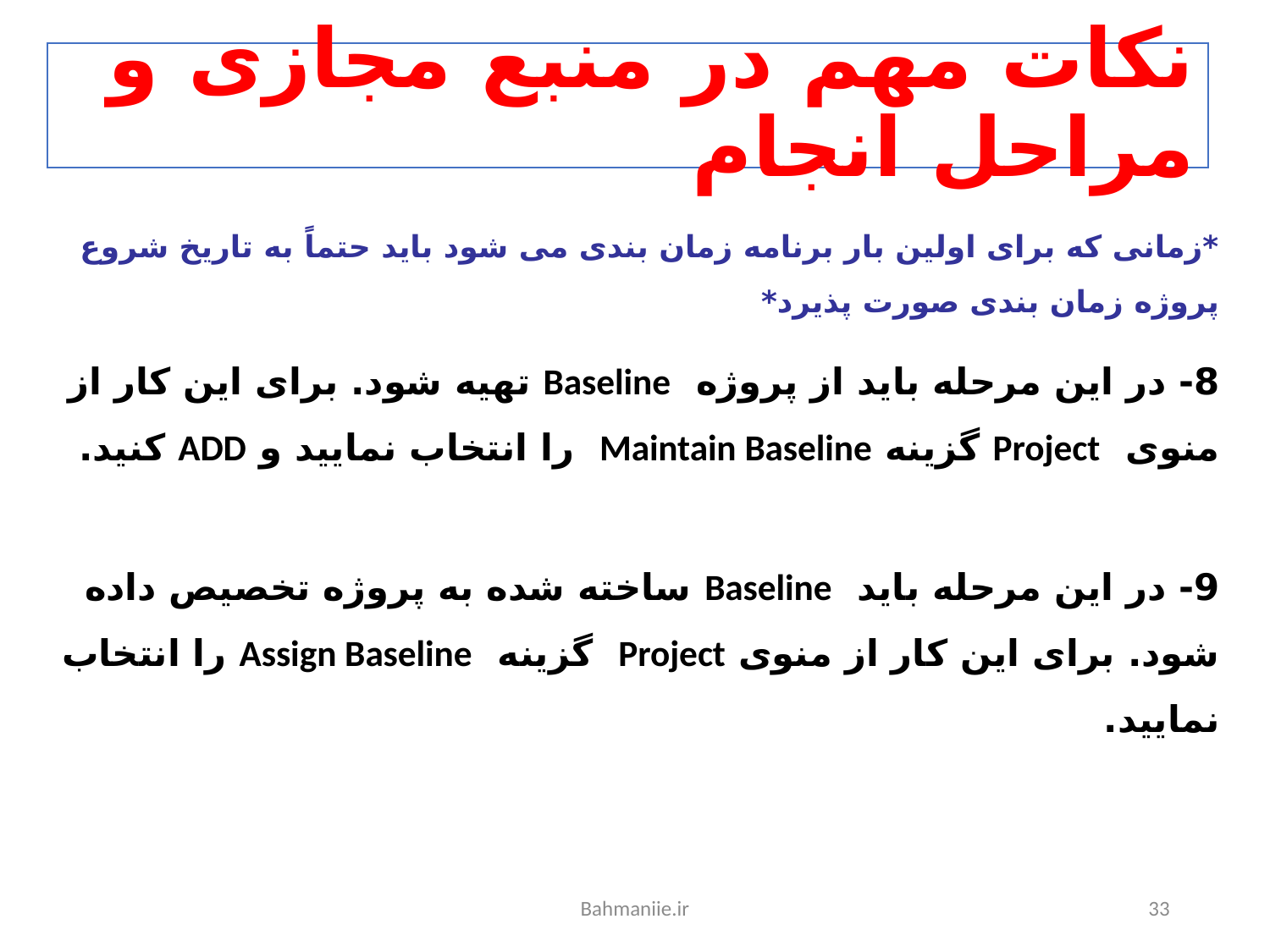

# نکات مهم در منبع مجازی و مراحل انجام
*زمانی که برای اولین بار برنامه زمان بندی می شود باید حتماً به تاریخ شروع پروژه زمان بندی صورت پذیرد*
8- در این مرحله باید از پروژه  Baseline تهیه شود. برای این کار از منوی  Project گزینه Maintain Baseline  را انتخاب نمایید و ADD کنید.

9- در این مرحله باید  Baseline ساخته شده به پروژه تخصیص داده شود. برای این کار از منوی Project  گزینه  Assign Baseline را انتخاب نمایید.
Bahmaniie.ir
33